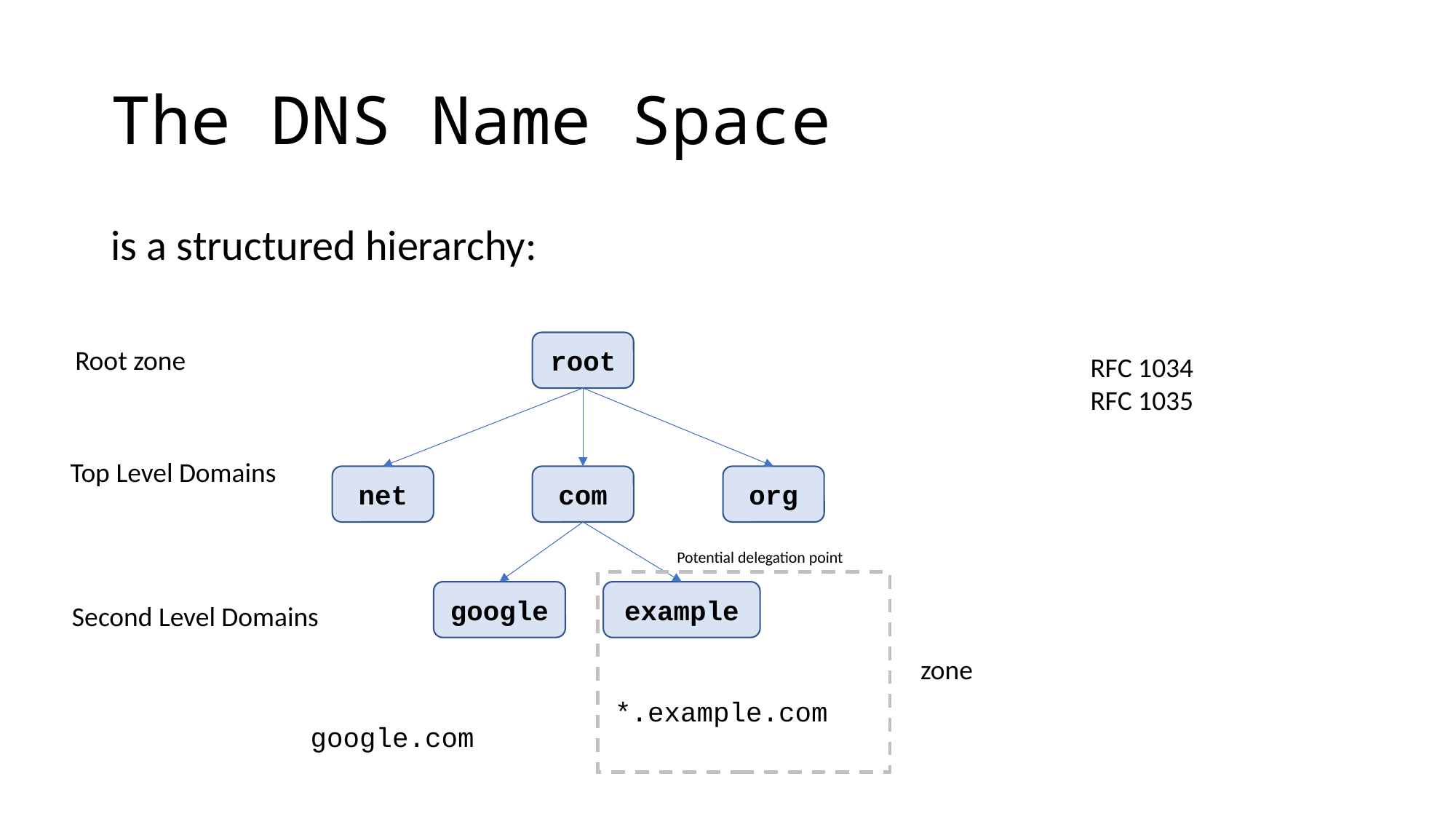

# The DNS Name Space
is a structured hierarchy:
root
Root zone
RFC 1034
RFC 1035
Top Level Domains
net
com
org
Potential delegation point

google
example
Second Level Domains
zone
*.example.com
google.com